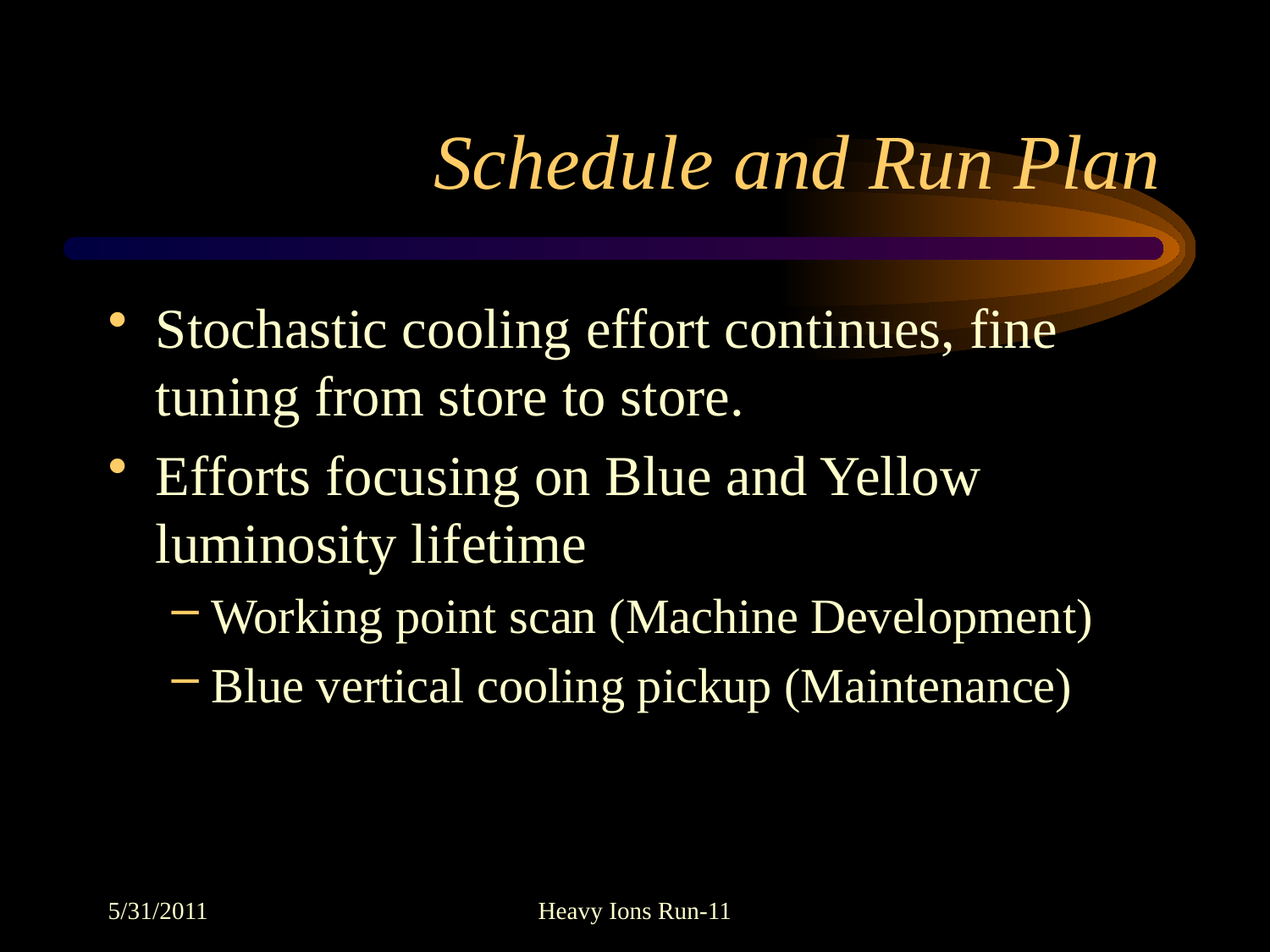

# Schedule and Run Plan
Stochastic cooling effort continues, fine tuning from store to store.
Efforts focusing on Blue and Yellow luminosity lifetime
Working point scan (Machine Development)
Blue vertical cooling pickup (Maintenance)
5/31/2011
Heavy Ions Run-11